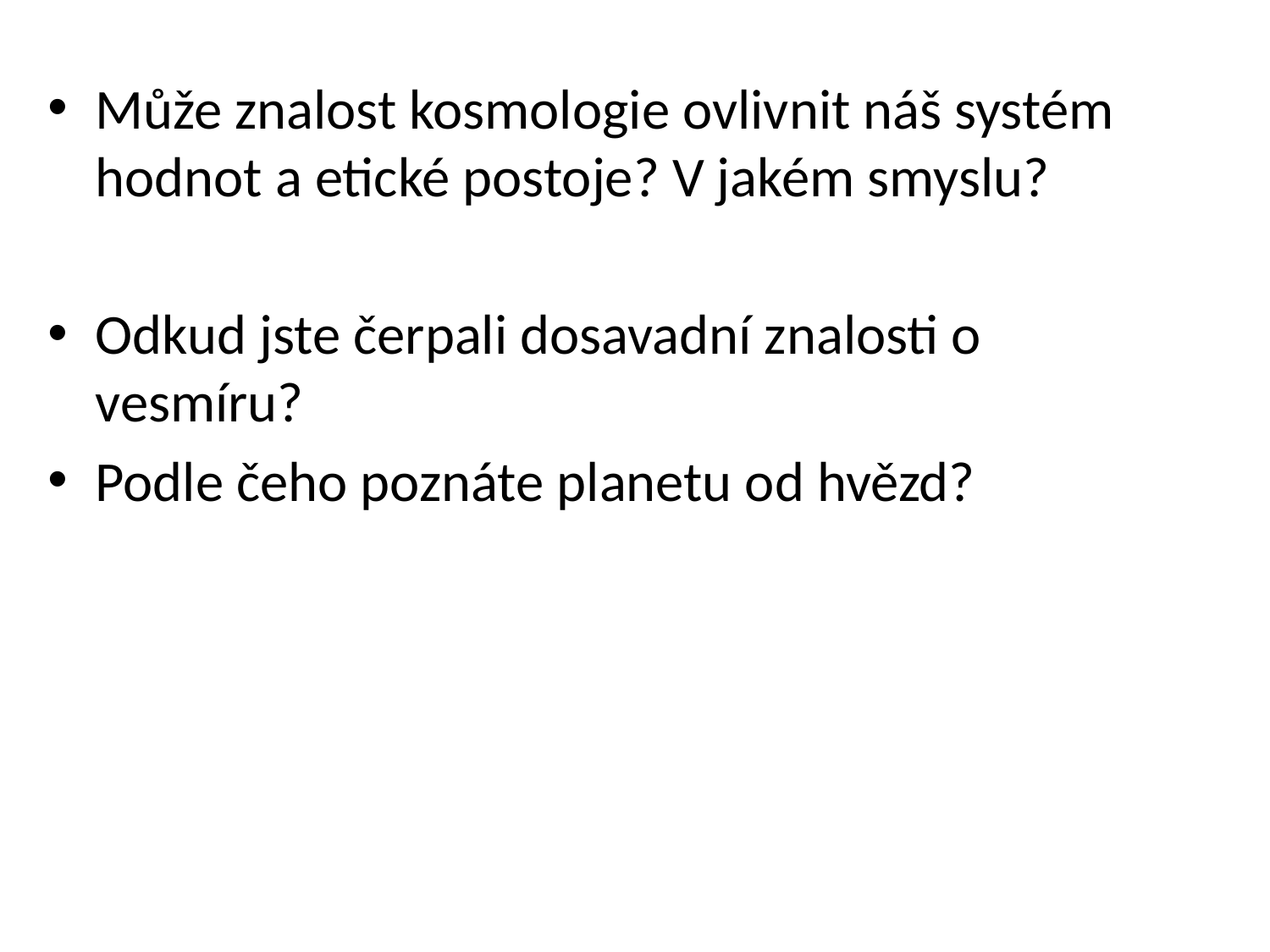

Může znalost kosmologie ovlivnit náš systém hodnot a etické postoje? V jakém smyslu?

Odkud jste čerpali dosavadní znalosti o vesmíru?
Podle čeho poznáte planetu od hvězd?